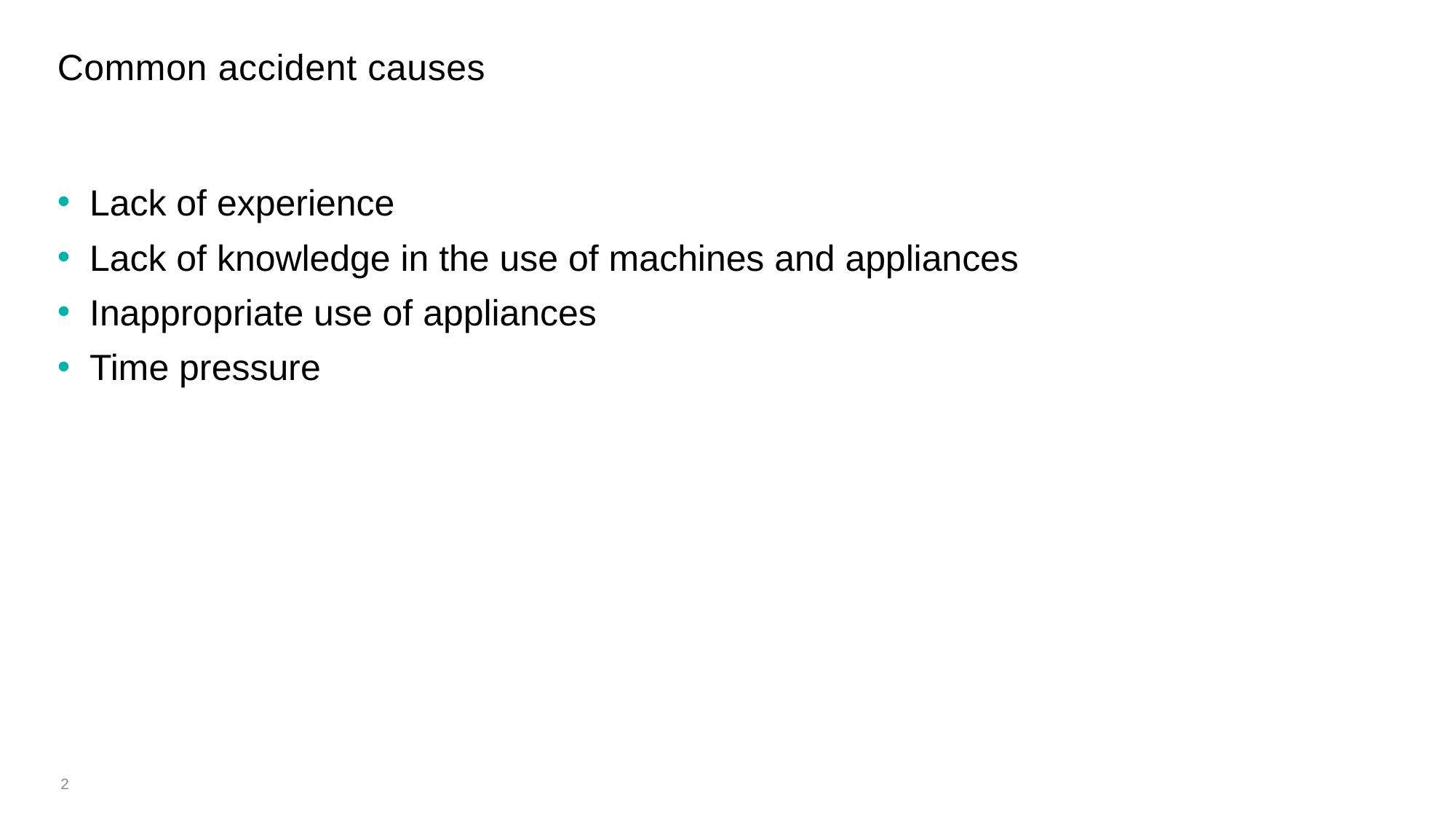

# Common accident causes
Lack of experience
Lack of knowledge in the use of machines and appliances
Inappropriate use of appliances
Time pressure
2